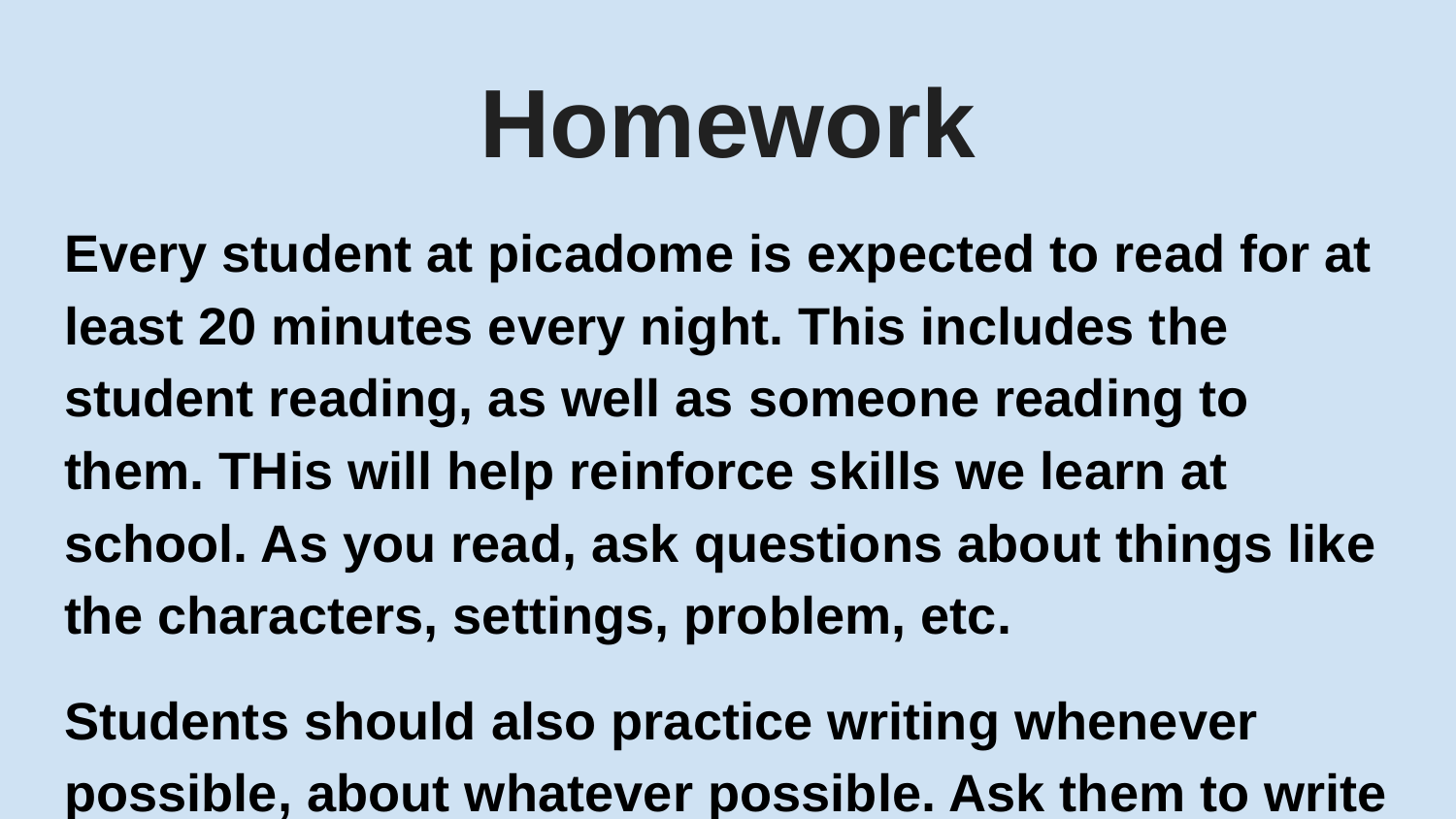

# Homework
Every student at picadome is expected to read for at least 20 minutes every night. This includes the student reading, as well as someone reading to them. THis will help reinforce skills we learn at school. As you read, ask questions about things like the characters, settings, problem, etc.
Students should also practice writing whenever possible, about whatever possible. Ask them to write about their weekend, friends, favorite tv show, or anything that interests them. This will help writing skills, including extra handwriting practice.